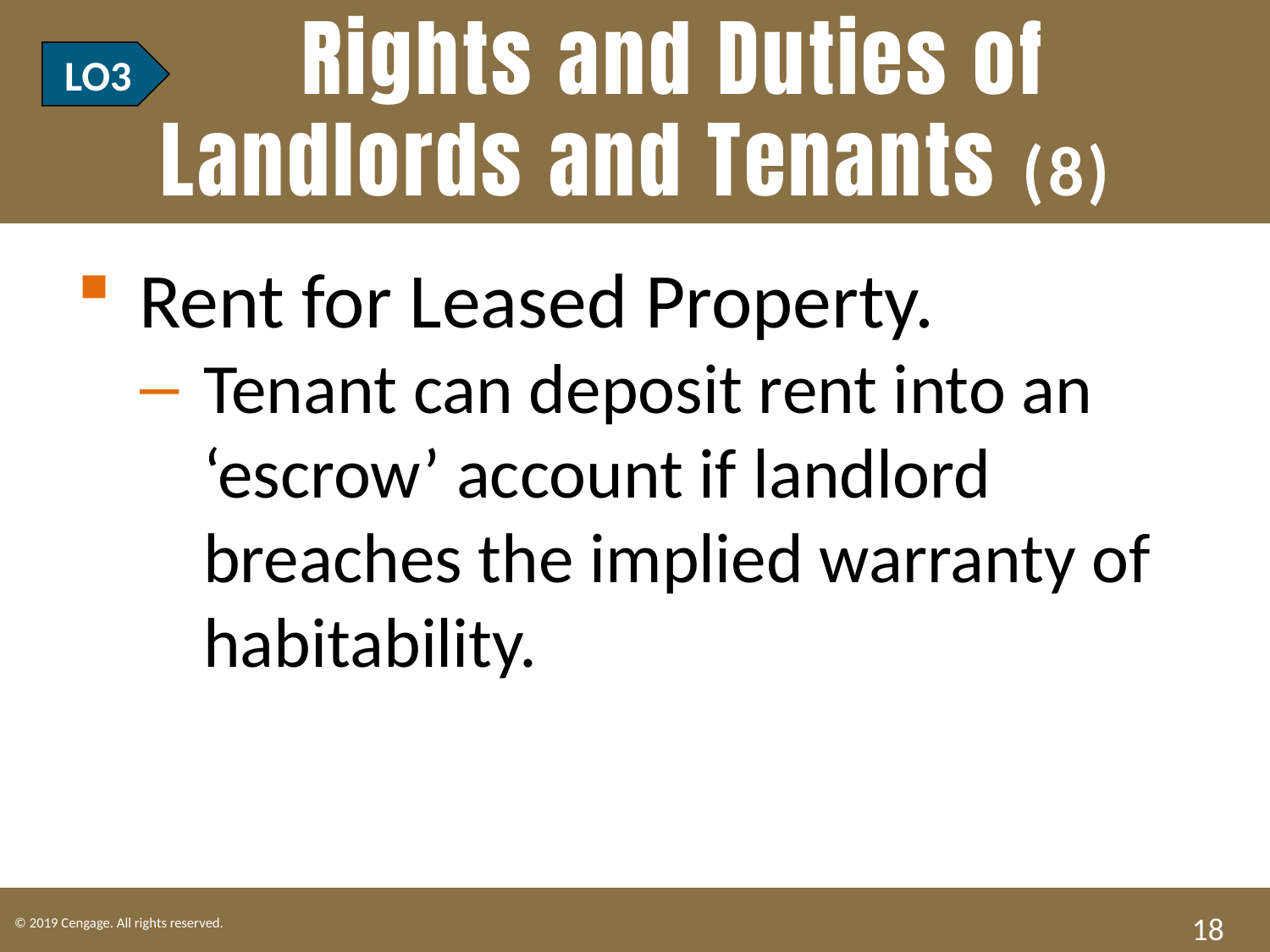

# LO3 Rights and Duties of    Landlords and Tenants (8)
LO3
Rent for Leased Property.
Tenant can deposit rent into an ‘escrow’ account if landlord breaches the implied warranty of habitability.
18